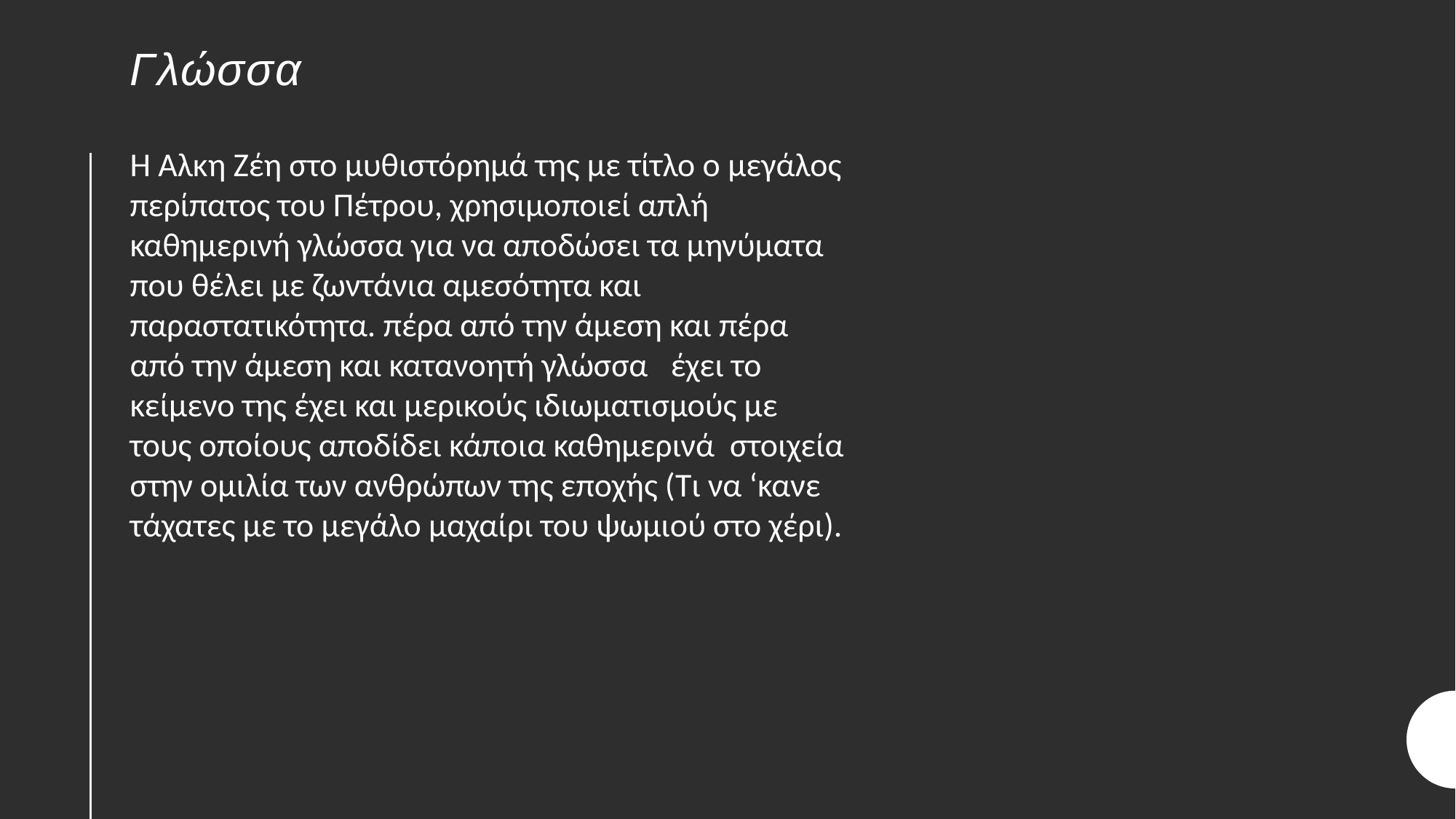

# Γλώσσα
Η Άλκη Ζέη στο μυθιστόρημά της με τίτλο ο μεγάλος περίπατος του Πέτρου, χρησιμοποιεί απλή καθημερινή γλώσσα για να αποδώσει τα μηνύματα που θέλει με ζωντάνια αμεσότητα και παραστατικότητα. πέρα από την άμεση και πέρα από την άμεση και κατανοητή γλώσσα   έχει το κείμενο της έχει και μερικούς ιδιωματισμούς με τους οποίους αποδίδει κάποια καθημερινά  στοιχεία στην ομιλία των ανθρώπων της εποχής (Τι να ‘κανε τάχατες με το μεγάλο μαχαίρι του ψωμιού στο χέρι).